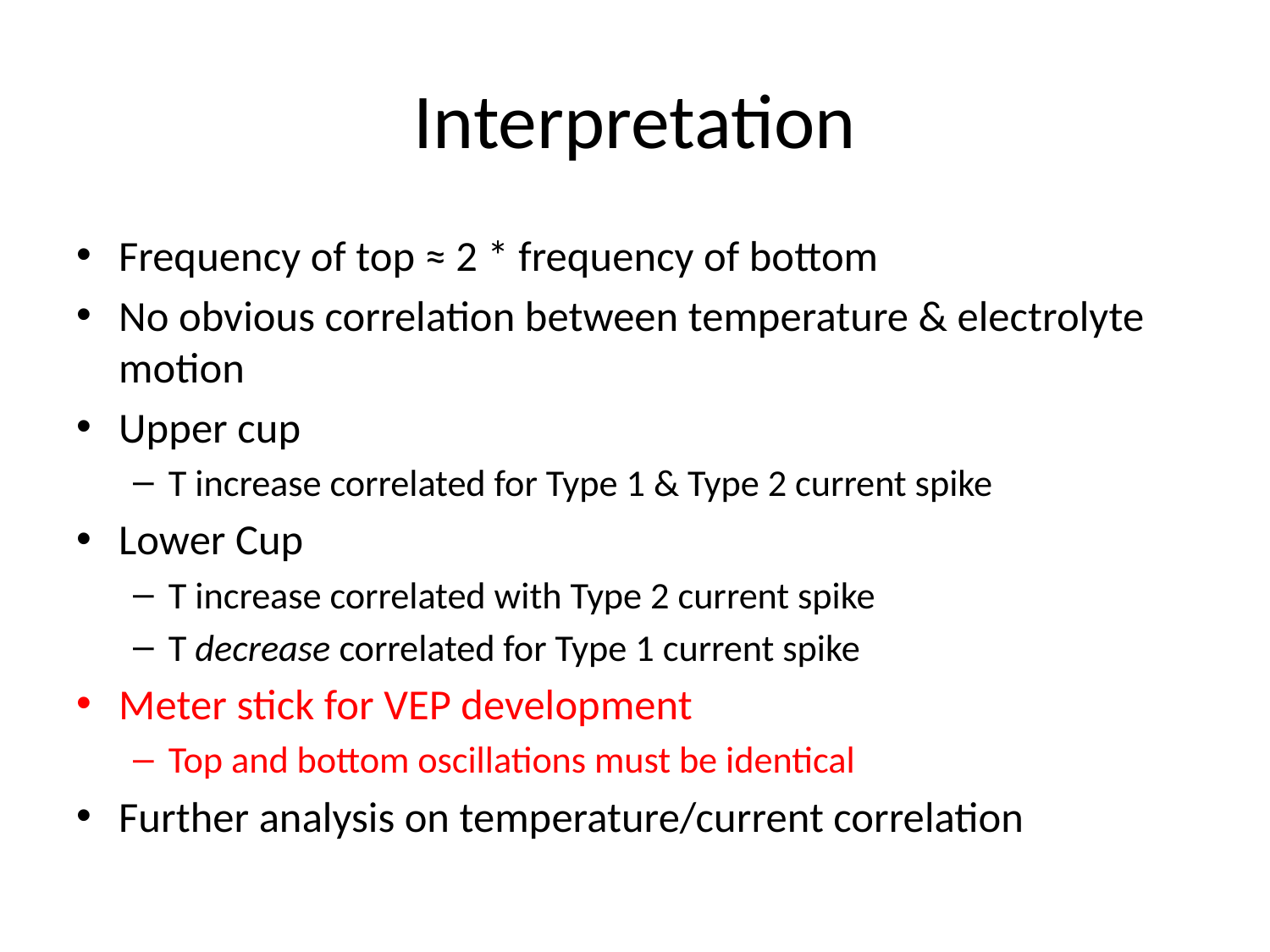

# Interpretation
Frequency of top ≈ 2 * frequency of bottom
No obvious correlation between temperature & electrolyte motion
Upper cup
T increase correlated for Type 1 & Type 2 current spike
Lower Cup
T increase correlated with Type 2 current spike
T decrease correlated for Type 1 current spike
Meter stick for VEP development
Top and bottom oscillations must be identical
Further analysis on temperature/current correlation